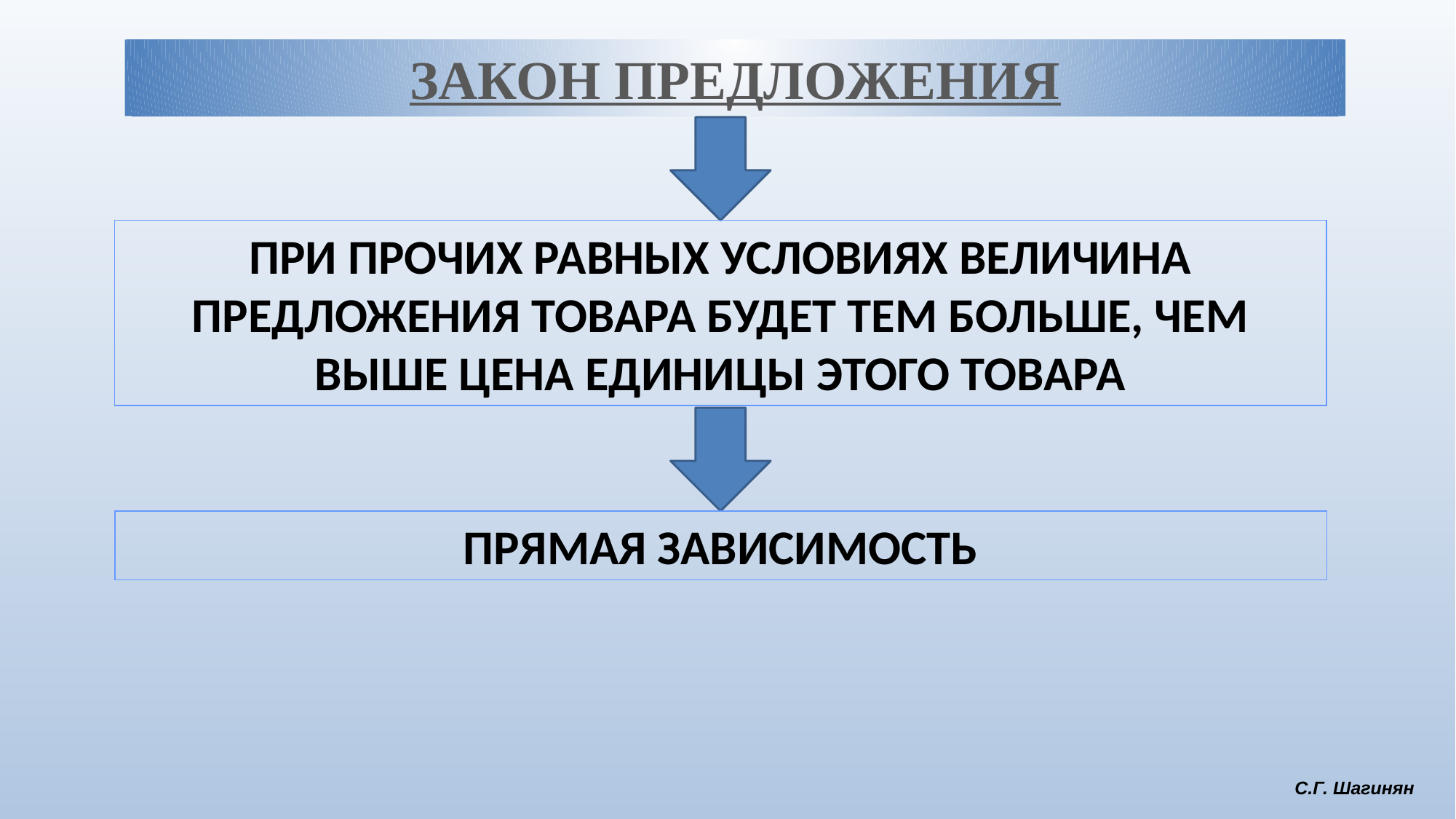

ЗАКОН ПРЕДЛОЖЕНИЯ

ПРИ ПРОЧИХ РАВНЫХ УСЛОВИЯХ ВЕЛИЧИНА ПРЕДЛОЖЕНИЯ ТОВАРА БУДЕТ ТЕМ БОЛЬШЕ, ЧЕМ ВЫШЕ ЦЕНА ЕДИНИЦЫ ЭТОГО ТОВАРА

ПРЯМАЯ ЗАВИСИМОСТЬ
С.Г. Шагинян